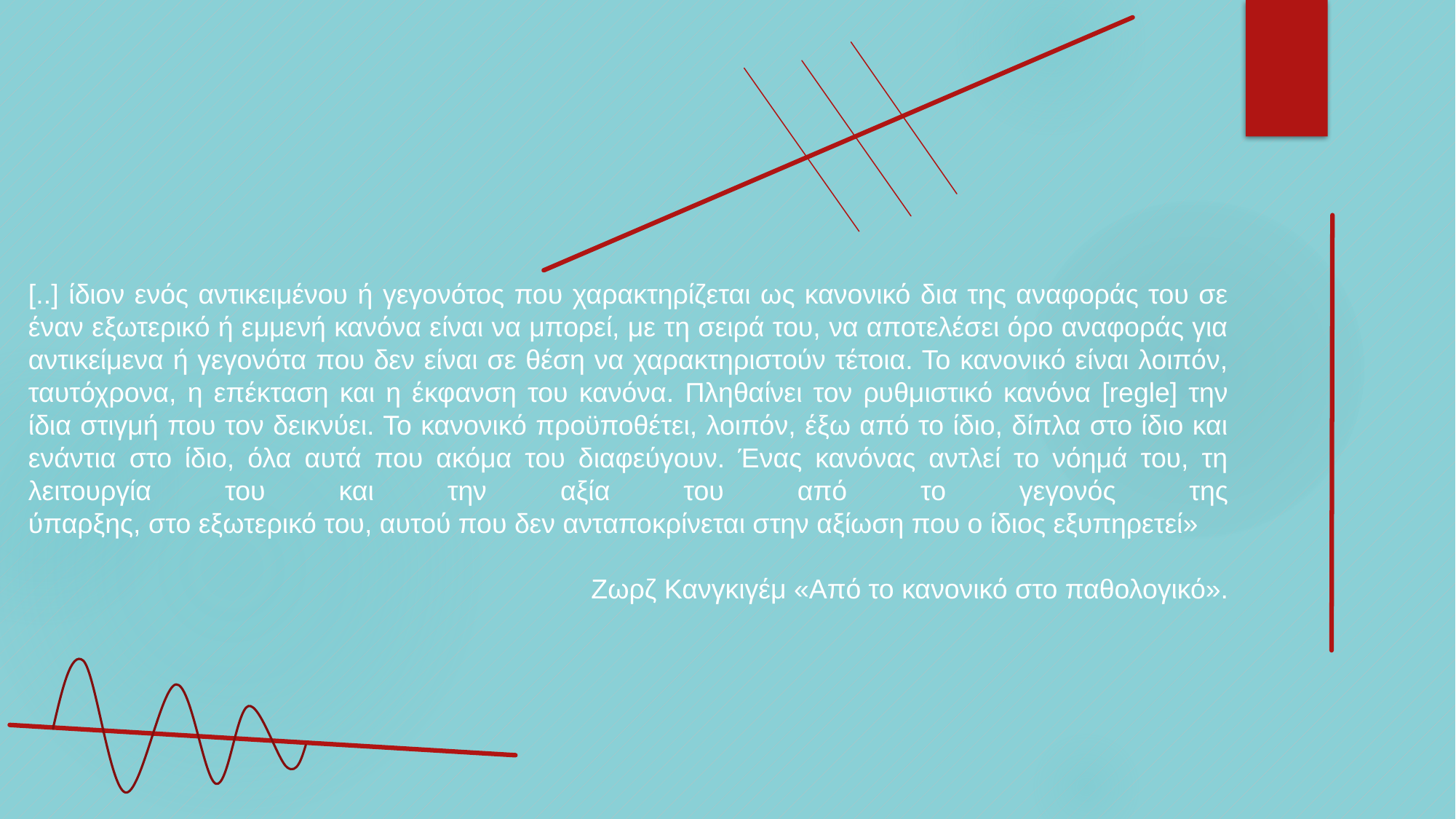

[..] ίδιον ενός αντικειμένου ή γεγονότος που χαρακτηρίζεται ως κανονικό δια της αναφοράς του σε έναν εξωτερικό ή εμμενή κανόνα είναι να μπορεί, με τη σειρά του, να αποτελέσει όρο αναφοράς για αντικείμενα ή γεγονότα που δεν είναι σε θέση να χαρακτηριστούν τέτοια. Το κανονικό είναι λοιπόν, ταυτόχρονα, η επέκταση και η έκφανση του κανόνα. Πληθαίνει τον ρυθμιστικό κανόνα [regle] την ίδια στιγμή που τον δεικνύει. Το κανονικό προϋποθέτει, λοιπόν, έξω από το ίδιο, δίπλα στο ίδιο και ενάντια στο ίδιο, όλα αυτά που ακόμα του διαφεύγουν. Ένας κανόνας αντλεί το νόημά του, τη λειτουργία του και την αξία του από το γεγονός της
ύπαρξης, στο εξωτερικό του, αυτού που δεν ανταποκρίνεται στην αξίωση που ο ίδιος εξυπηρετεί»

Ζωρζ Κανγκιγέμ «Από το κανονικό στο παθολογικό».